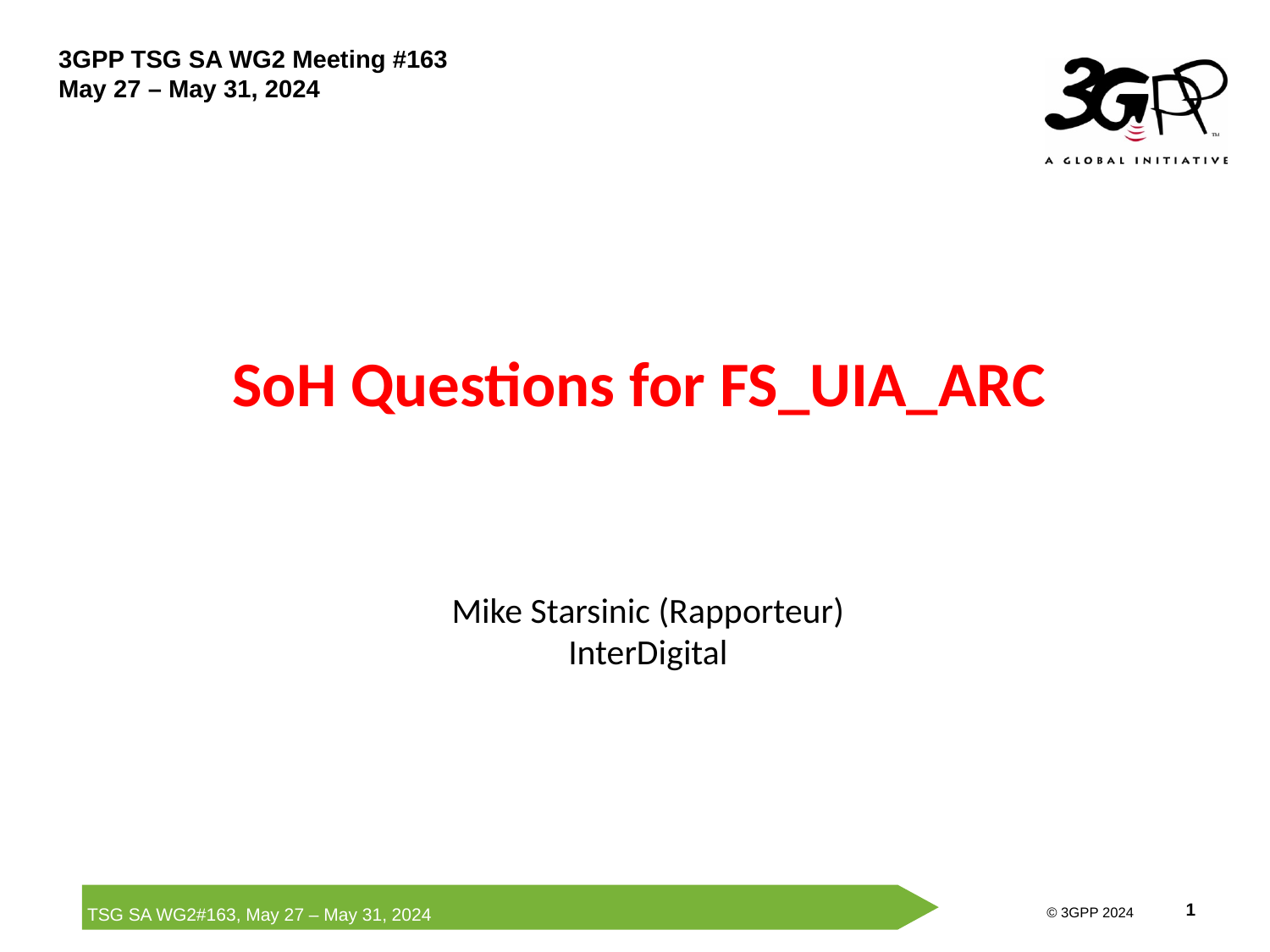

# SoH Questions for FS_UIA_ARC
Mike Starsinic (Rapporteur)
InterDigital